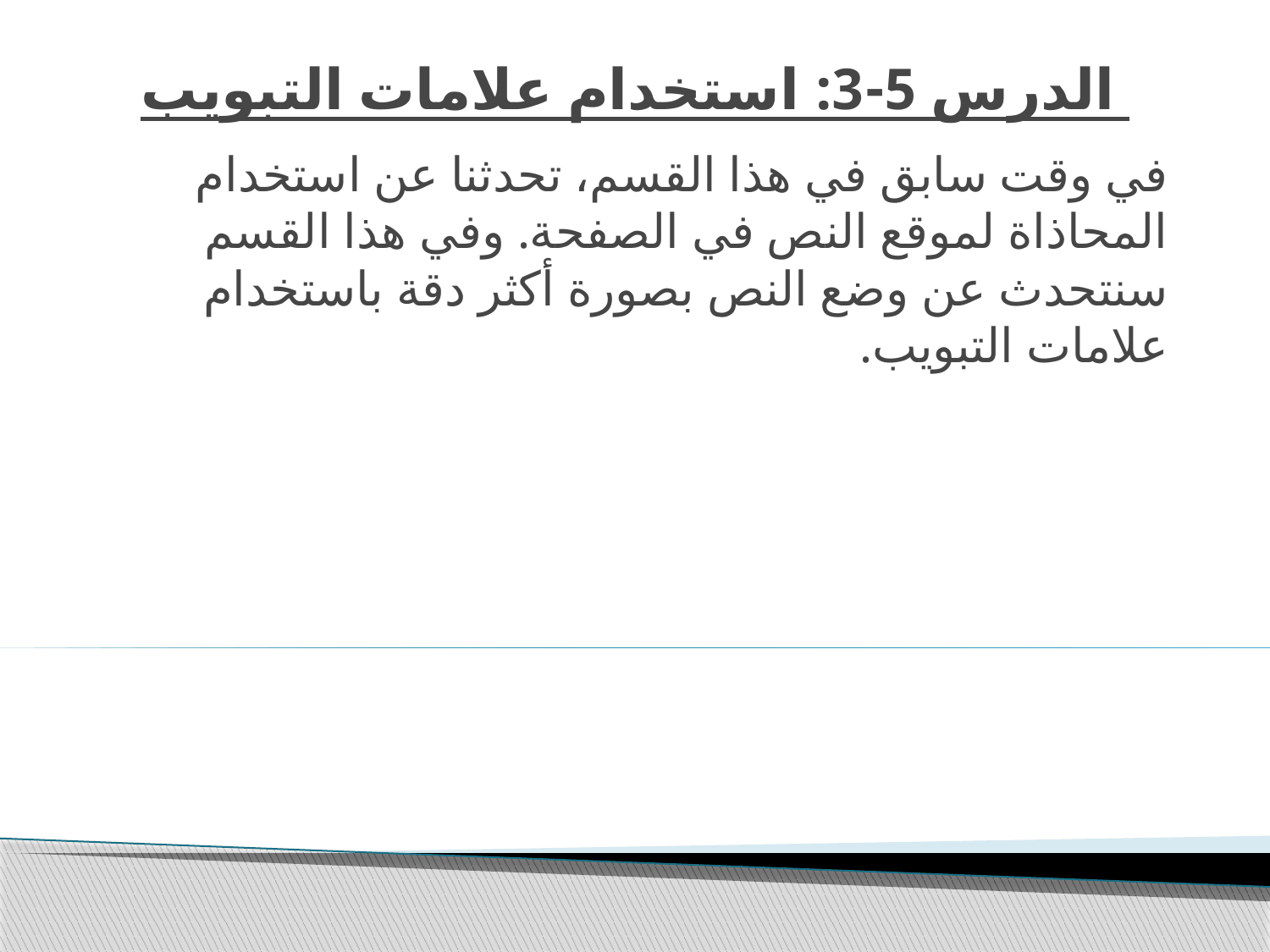

# الدرس 5-3: استخدام علامات التبويب
في وقت سابق في هذا القسم، تحدثنا عن استخدام المحاذاة لموقع النص في الصفحة. وفي هذا القسم سنتحدث عن وضع النص بصورة أكثر دقة باستخدام علامات التبويب.